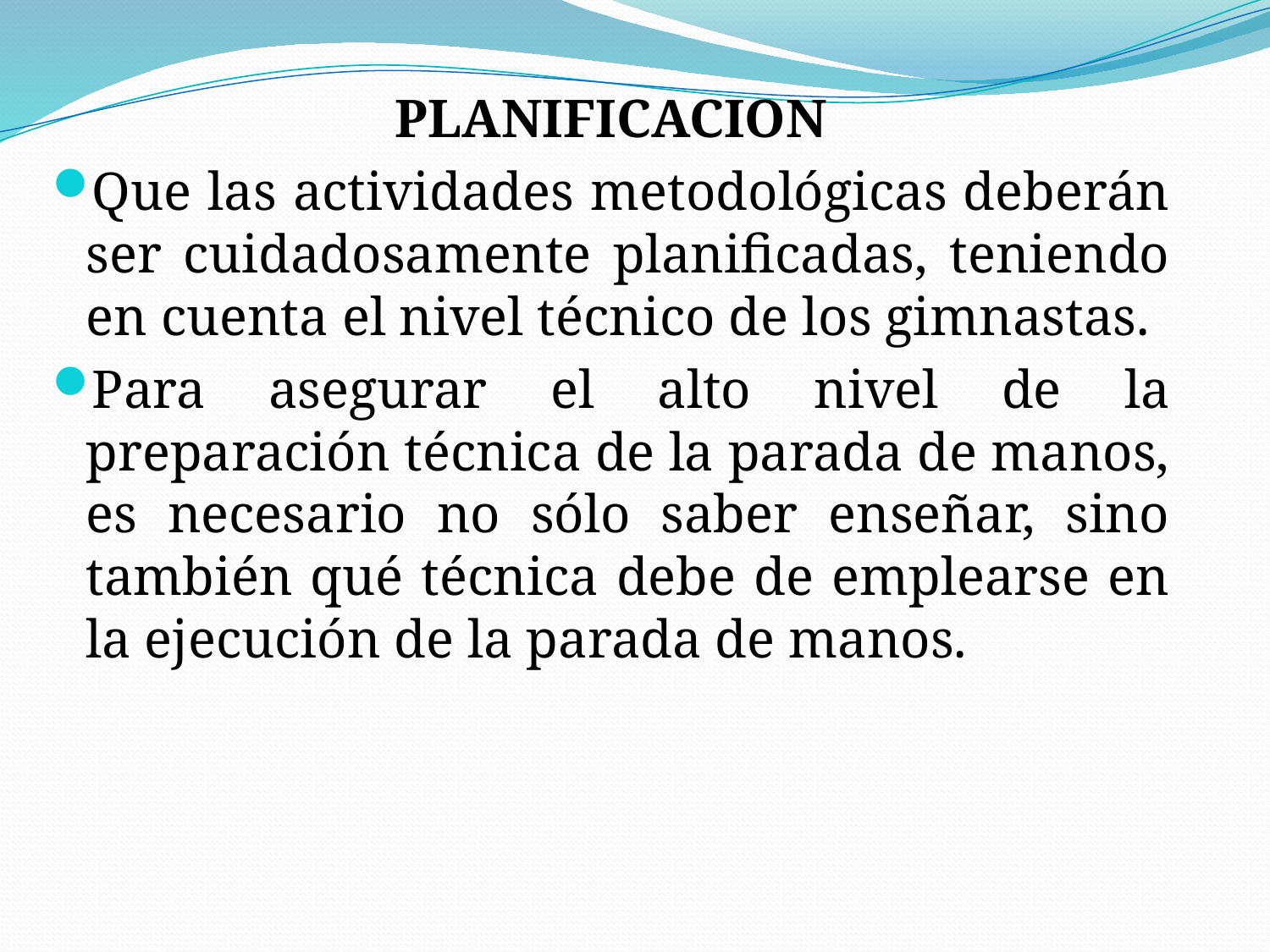

PLANIFICACION
Que las actividades metodológicas deberán ser cuidadosamente planificadas, teniendo en cuenta el nivel técnico de los gimnastas.
Para asegurar el alto nivel de la preparación técnica de la parada de manos, es necesario no sólo saber enseñar, sino también qué técnica debe de emplearse en la ejecución de la parada de manos.